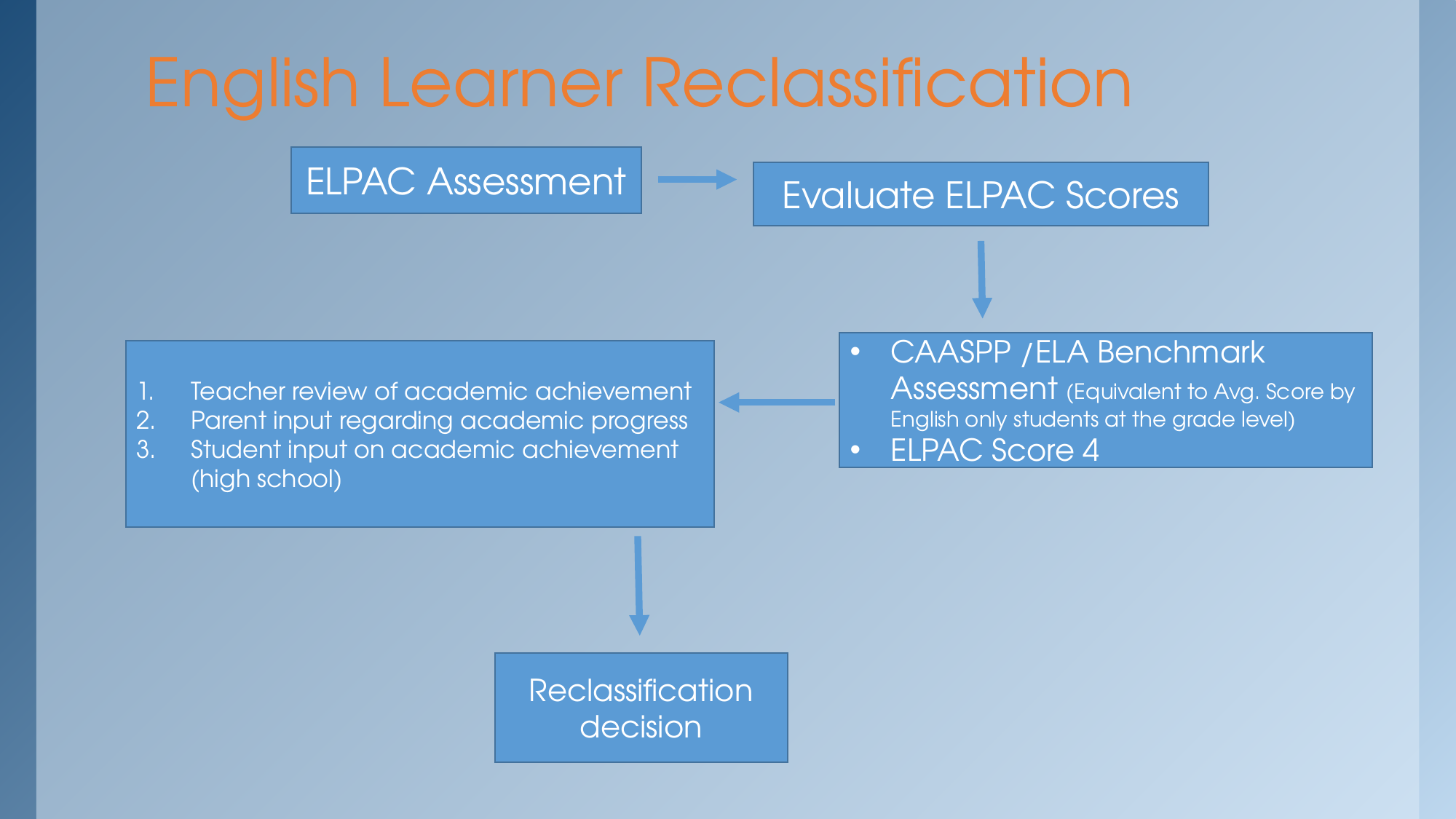

# English Learner Reclassification
ELPAC Assessment
Evaluate ELPAC Scores
CAASPP /ELA Benchmark Assessment (Equivalent to Avg. Score by English only students at the grade level)
ELPAC Score 4
Teacher review of academic achievement
Parent input regarding academic progress
Student input on academic achievement (high school)
Reclassification decision